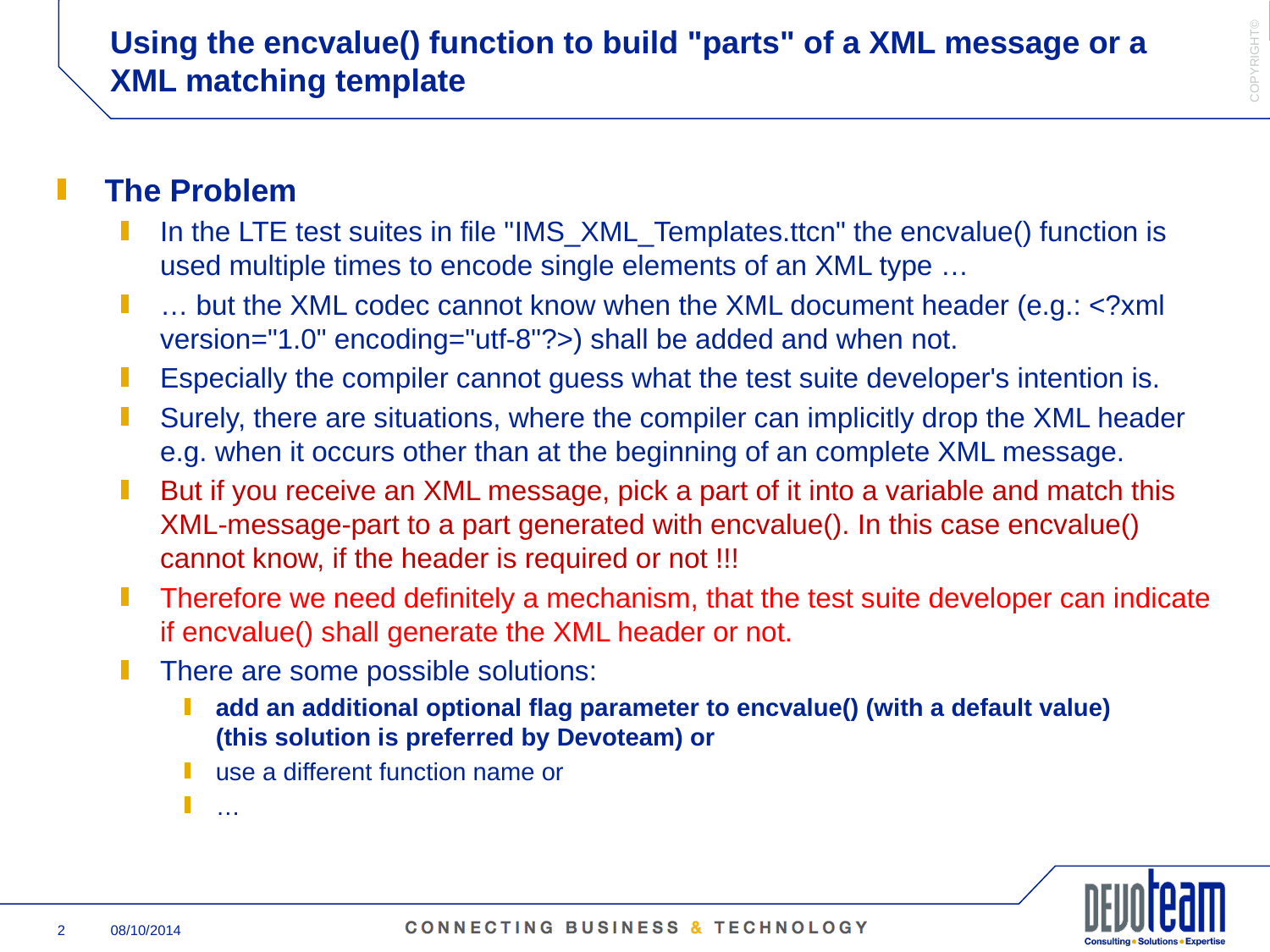

# Using the encvalue() function to build "parts" of a XML message or a XML matching template
The Problem
In the LTE test suites in file "IMS_XML_Templates.ttcn" the encvalue() function is used multiple times to encode single elements of an XML type …
… but the XML codec cannot know when the XML document header (e.g.: <?xml version="1.0" encoding="utf-8"?>) shall be added and when not.
Especially the compiler cannot guess what the test suite developer's intention is.
Surely, there are situations, where the compiler can implicitly drop the XML header e.g. when it occurs other than at the beginning of an complete XML message.
But if you receive an XML message, pick a part of it into a variable and match this XML-message-part to a part generated with encvalue(). In this case encvalue() cannot know, if the header is required or not !!!
Therefore we need definitely a mechanism, that the test suite developer can indicate if encvalue() shall generate the XML header or not.
There are some possible solutions:
add an additional optional flag parameter to encvalue() (with a default value)
(this solution is preferred by Devoteam) or
use a different function name or
…

2
08/10/2014